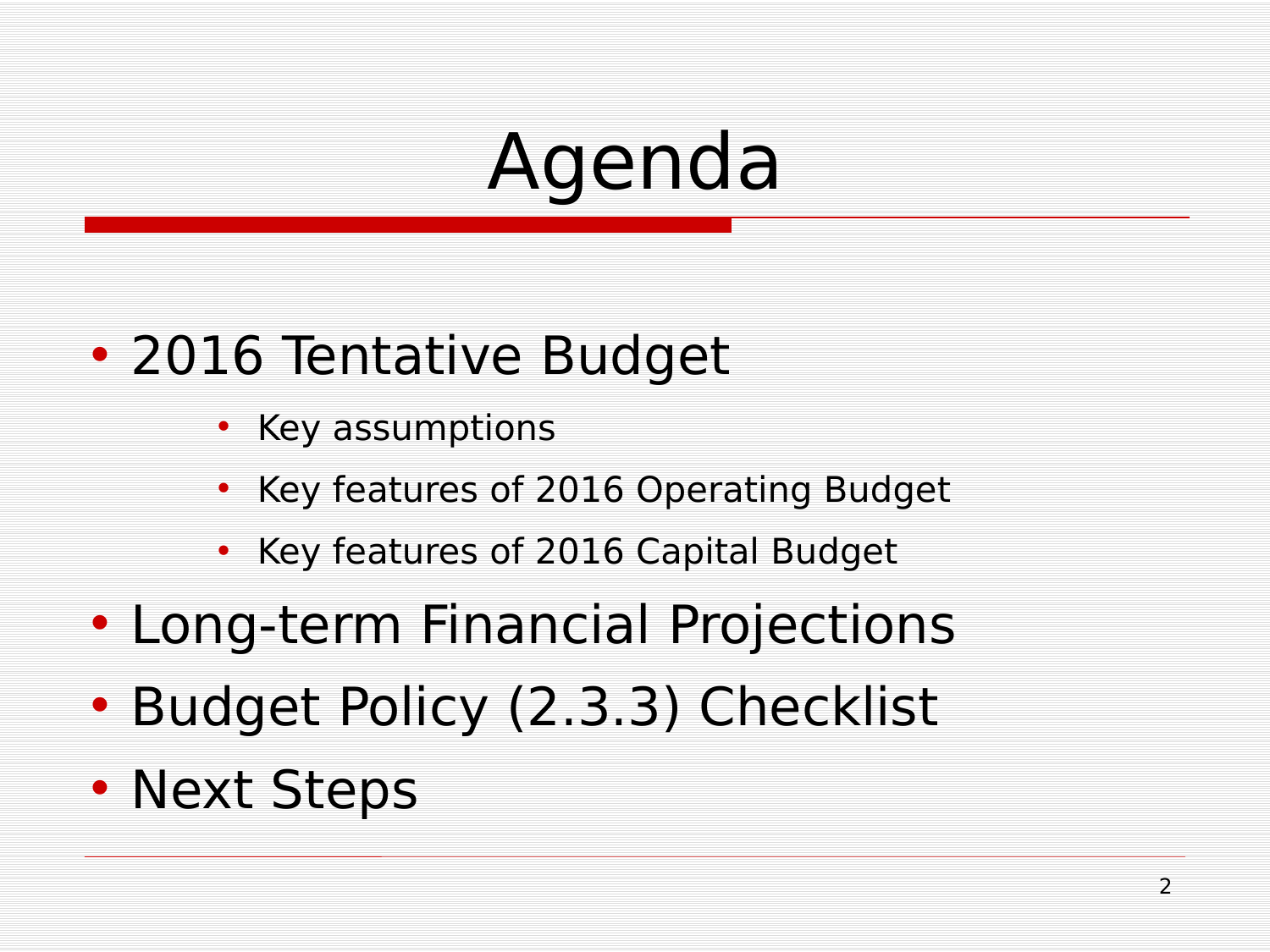

# Agenda
2016 Tentative Budget
Key assumptions
Key features of 2016 Operating Budget
Key features of 2016 Capital Budget
Long-term Financial Projections
Budget Policy (2.3.3) Checklist
Next Steps
2